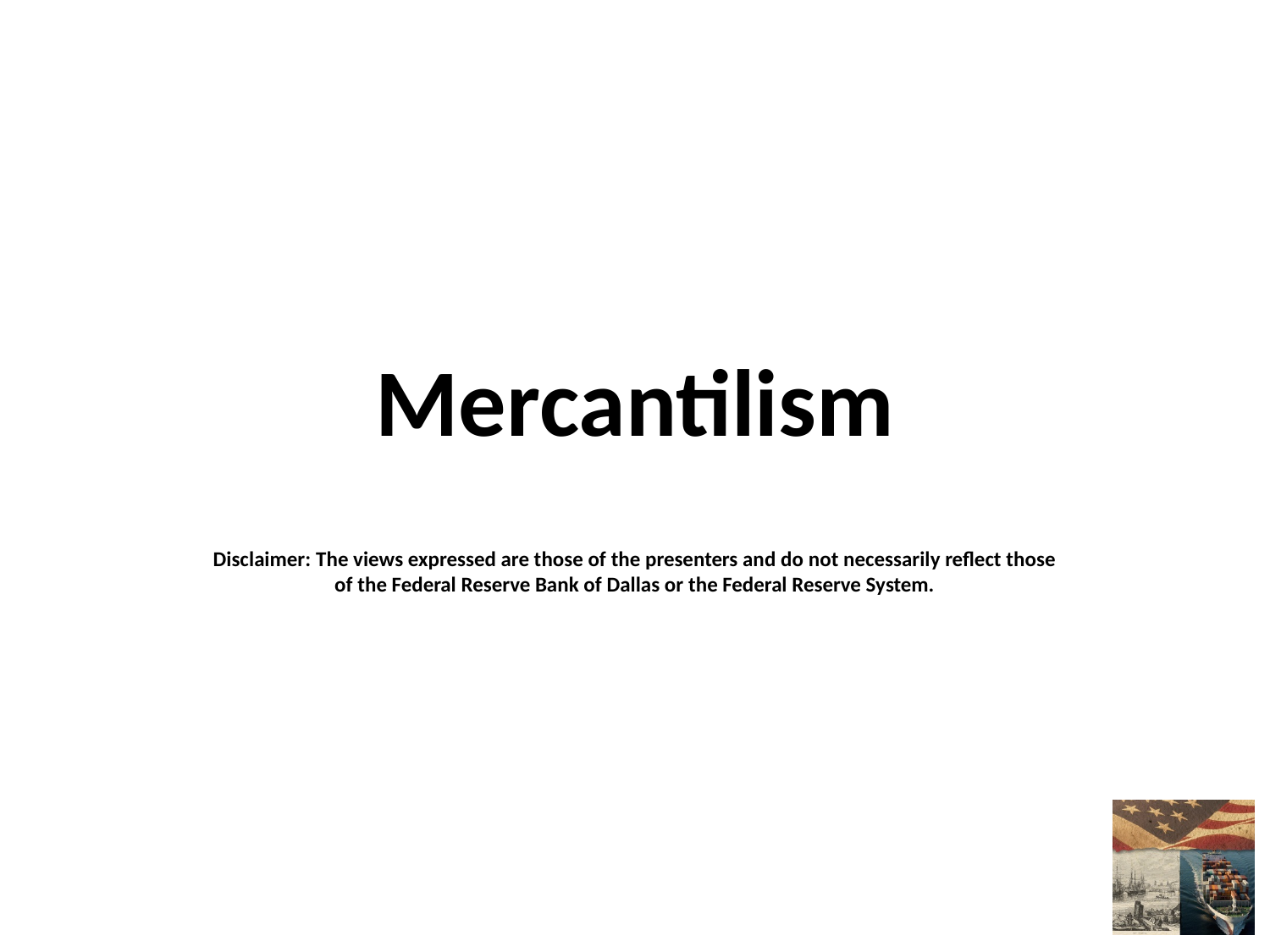

# Mercantilism
Disclaimer: The views expressed are those of the presenters and do not necessarily reflect those of the Federal Reserve Bank of Dallas or the Federal Reserve System.